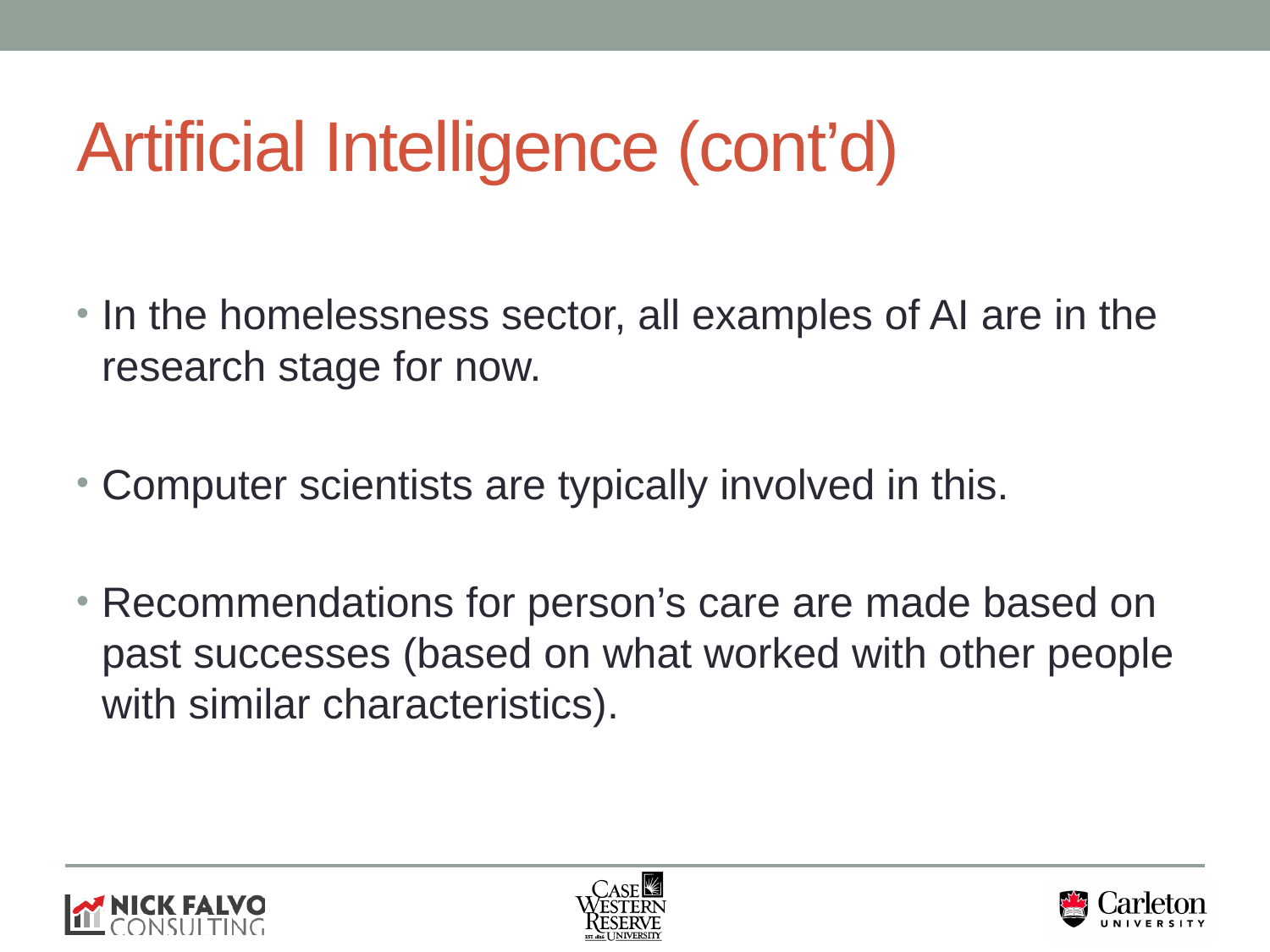

# Artificial Intelligence (cont’d)

In the homelessness sector, all examples of AI are in the research stage for now.

Computer scientists are typically involved in this.

Recommendations for person’s care are made based on past successes (based on what worked with other people with similar characteristics).